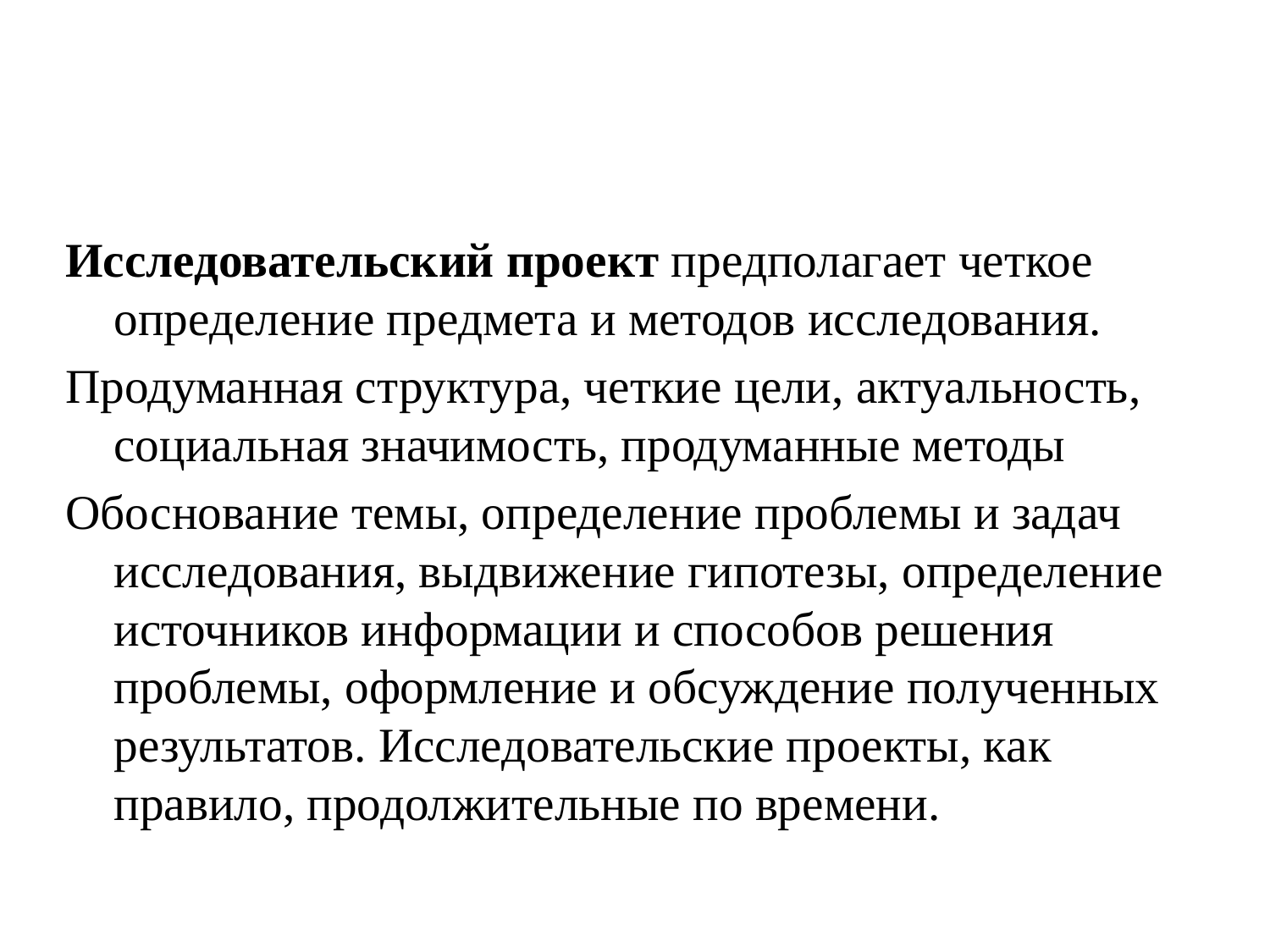

#
Исследовательский проект предполагает четкое определение предмета и методов исследования.
Продуманная структура, четкие цели, актуальность, социальная значимость, продуманные методы
Обоснование темы, определение проблемы и задач исследования, выдвижение гипотезы, определение источников информации и способов решения проблемы, оформление и обсуждение полученных результатов. Исследовательские проекты, как правило, продолжительные по времени.